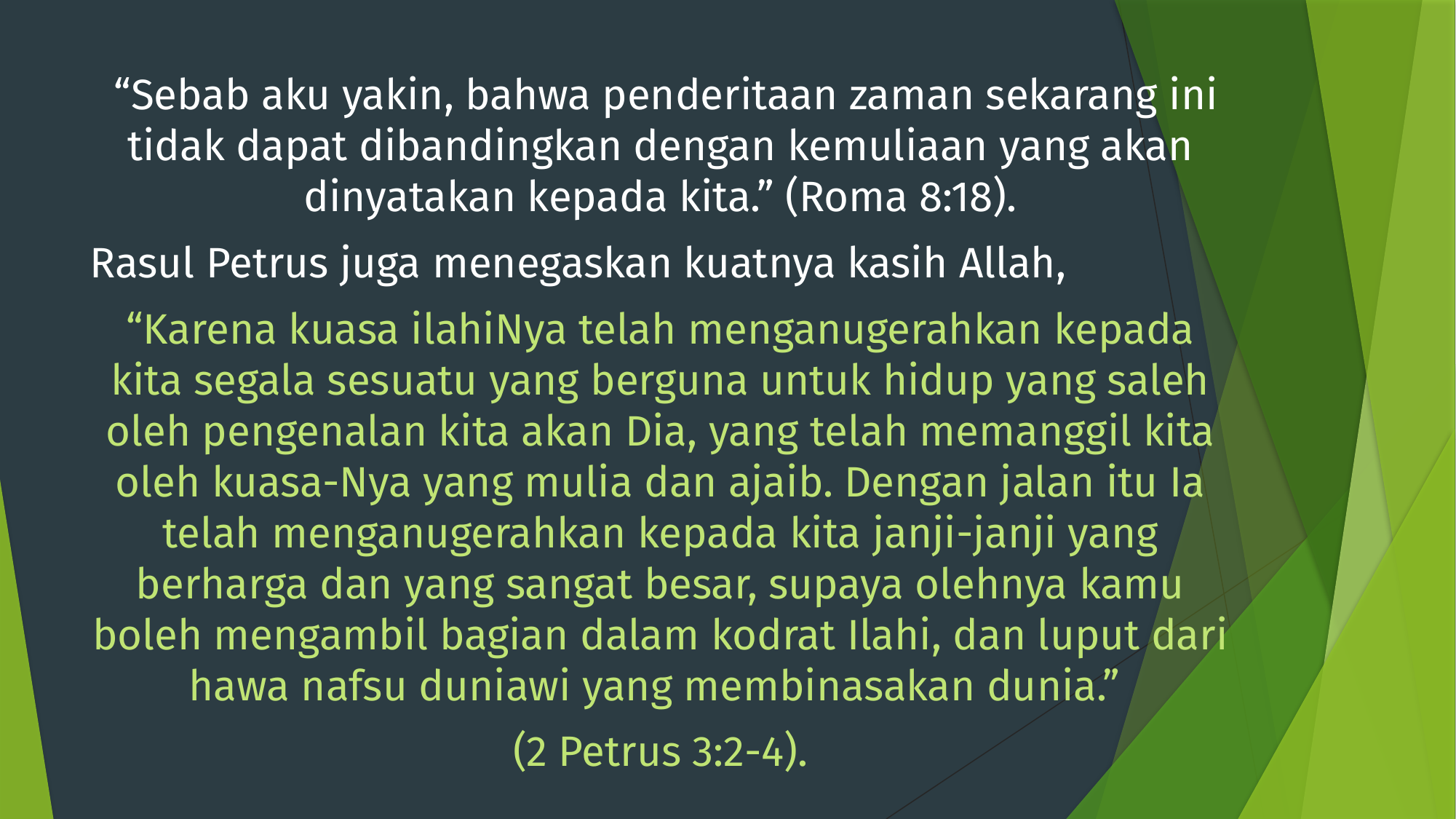

“Sebab aku yakin, bahwa penderitaan zaman sekarang ini tidak dapat dibandingkan dengan kemuliaan yang akan dinyatakan kepada kita.” (Roma 8:18).
Rasul Petrus juga menegaskan kuatnya kasih Allah,
“Karena kuasa ilahiNya telah menganugerahkan kepada kita segala sesuatu yang berguna untuk hidup yang saleh oleh pengenalan kita akan Dia, yang telah memanggil kita oleh kuasa-Nya yang mulia dan ajaib. Dengan jalan itu Ia telah menganugerahkan kepada kita janji-janji yang berharga dan yang sangat besar, supaya olehnya kamu boleh mengambil bagian dalam kodrat Ilahi, dan luput dari hawa nafsu duniawi yang membinasakan dunia.”
(2 Petrus 3:2-4).